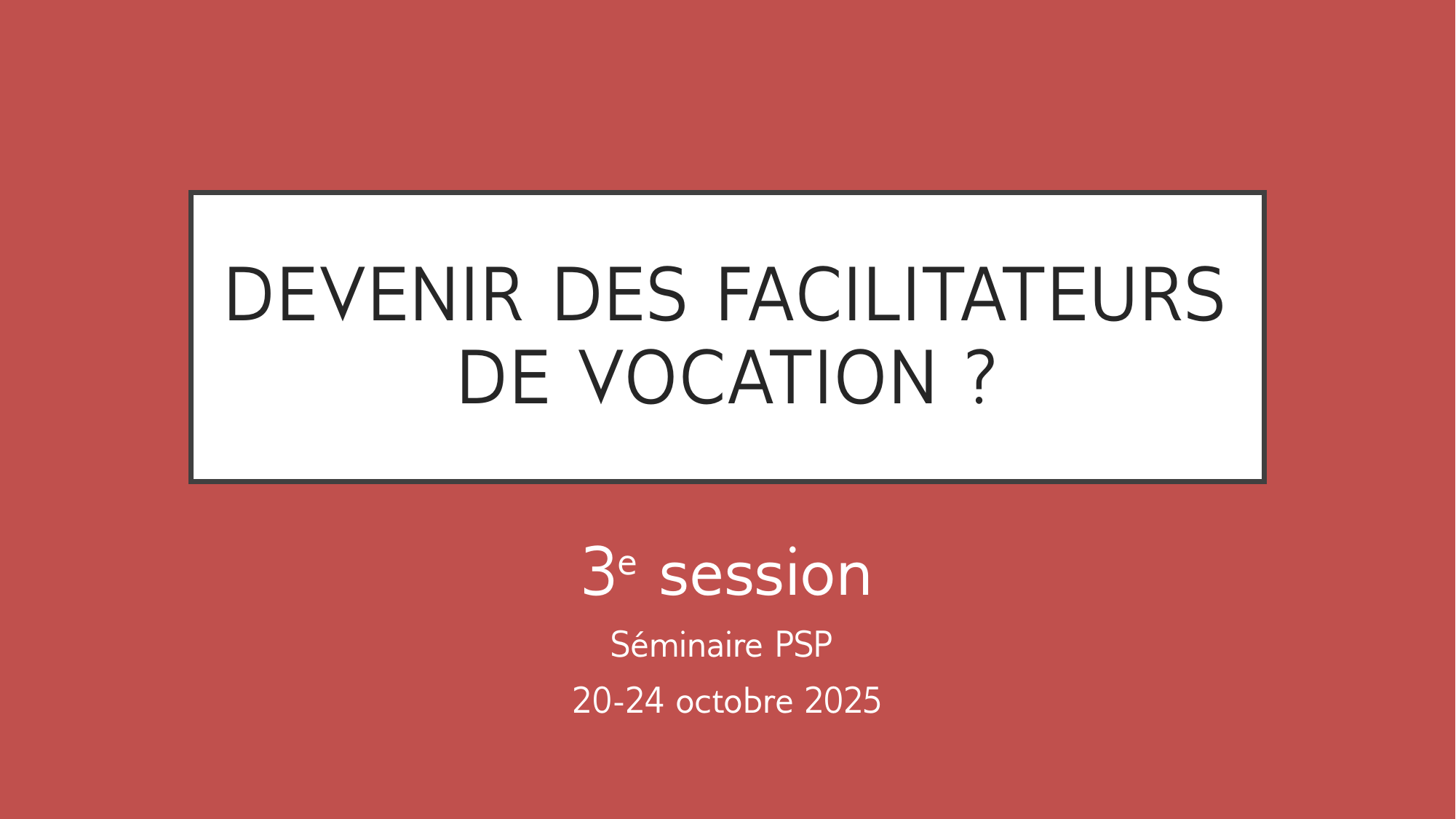

# Devenir des facilitateurs de vocation ?
3e session
Séminaire PSP
20-24 octobre 2025